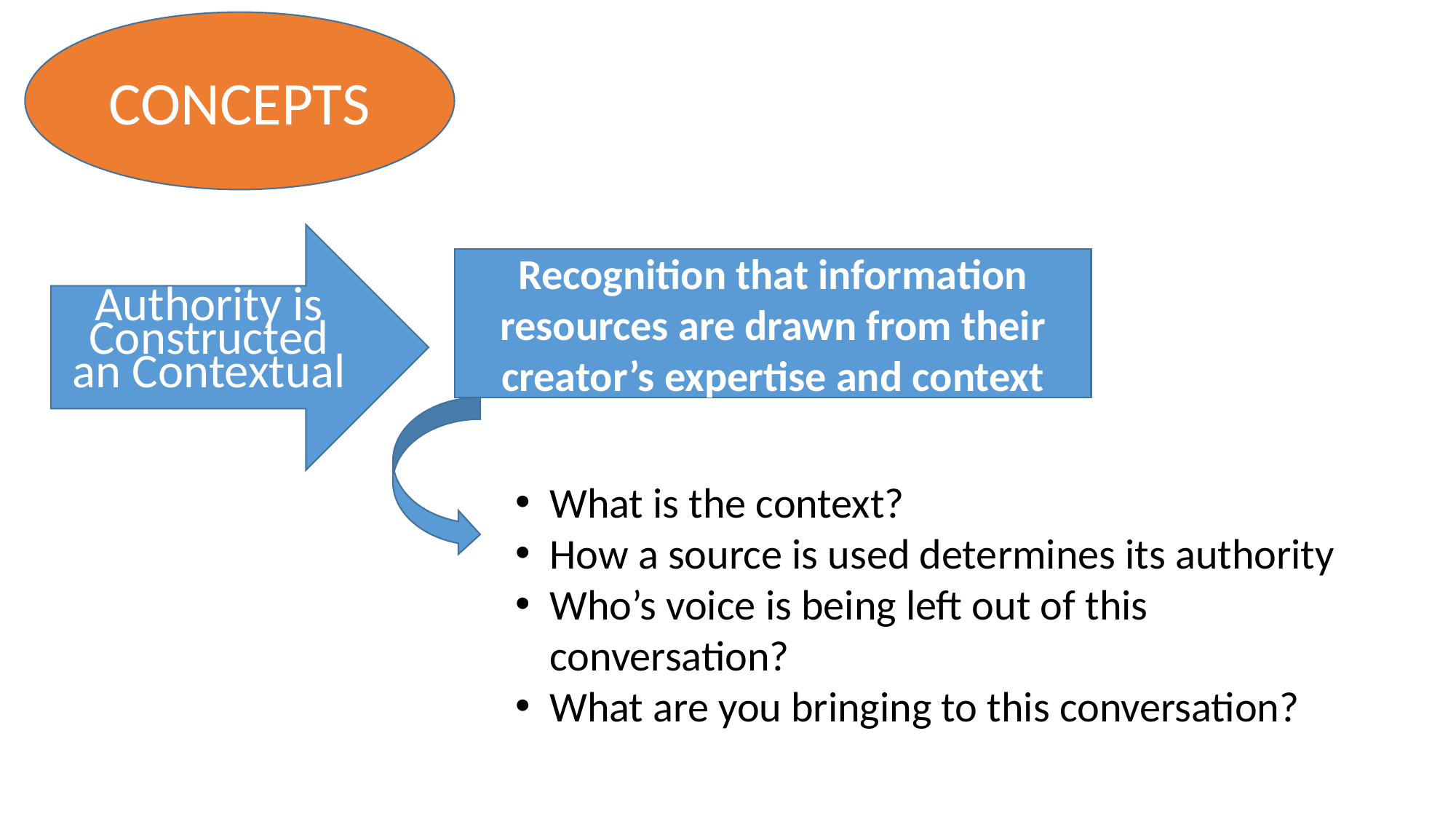

CONCEPTS
Authority is Constructed an Contextual
Recognition that information resources are drawn from their creator’s expertise and context

What is the context?
How a source is used determines its authority
Who’s voice is being left out of this conversation?
What are you bringing to this conversation?